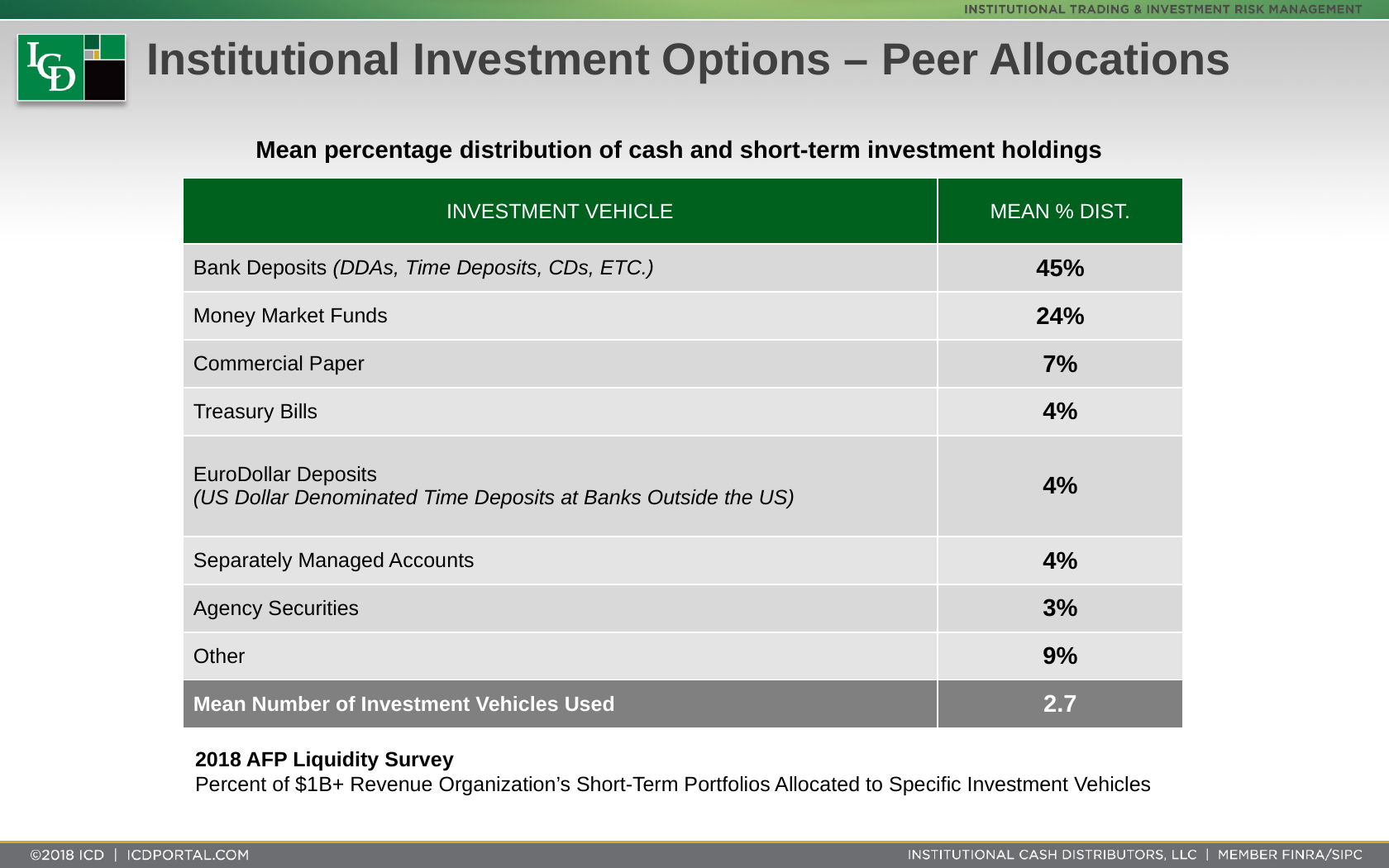

# Institutional Investment Options – Peer Allocations
Mean percentage distribution of cash and short-term investment holdings
| INVESTMENT VEHICLE | MEAN % DIST. |
| --- | --- |
| Bank Deposits (DDAs, Time Deposits, CDs, ETC.) | 45% |
| Money Market Funds | 24% |
| Commercial Paper | 7% |
| Treasury Bills | 4% |
| EuroDollar Deposits (US Dollar Denominated Time Deposits at Banks Outside the US) | 4% |
| Separately Managed Accounts | 4% |
| Agency Securities | 3% |
| Other | 9% |
| Mean Number of Investment Vehicles Used | 2.7 |
2018 AFP Liquidity Survey
Percent of $1B+ Revenue Organization’s Short-Term Portfolios Allocated to Specific Investment Vehicles